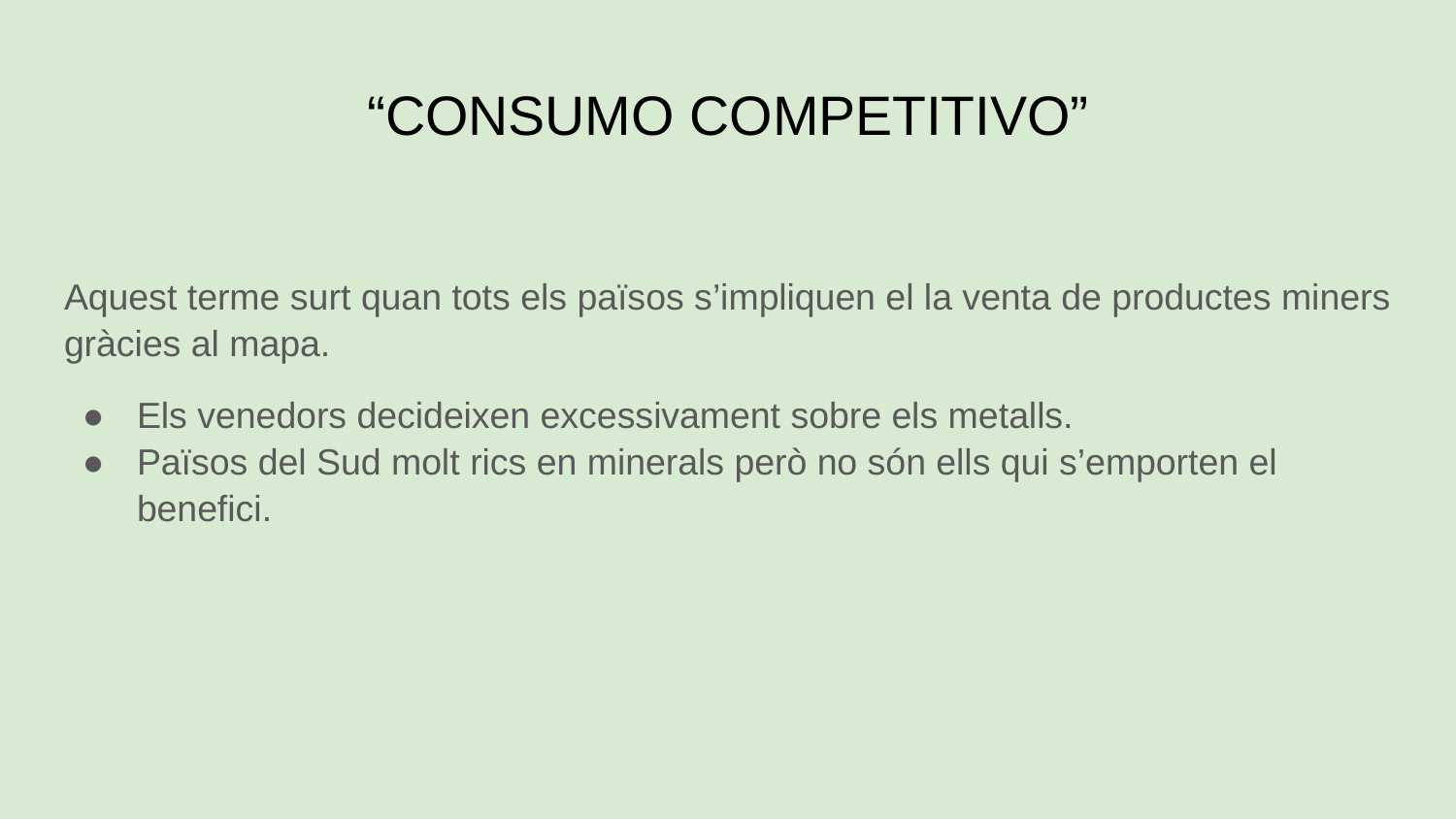

# “CONSUMO COMPETITIVO”
Aquest terme surt quan tots els països s’impliquen el la venta de productes miners gràcies al mapa.
Els venedors decideixen excessivament sobre els metalls.
Països del Sud molt rics en minerals però no són ells qui s’emporten el benefici.